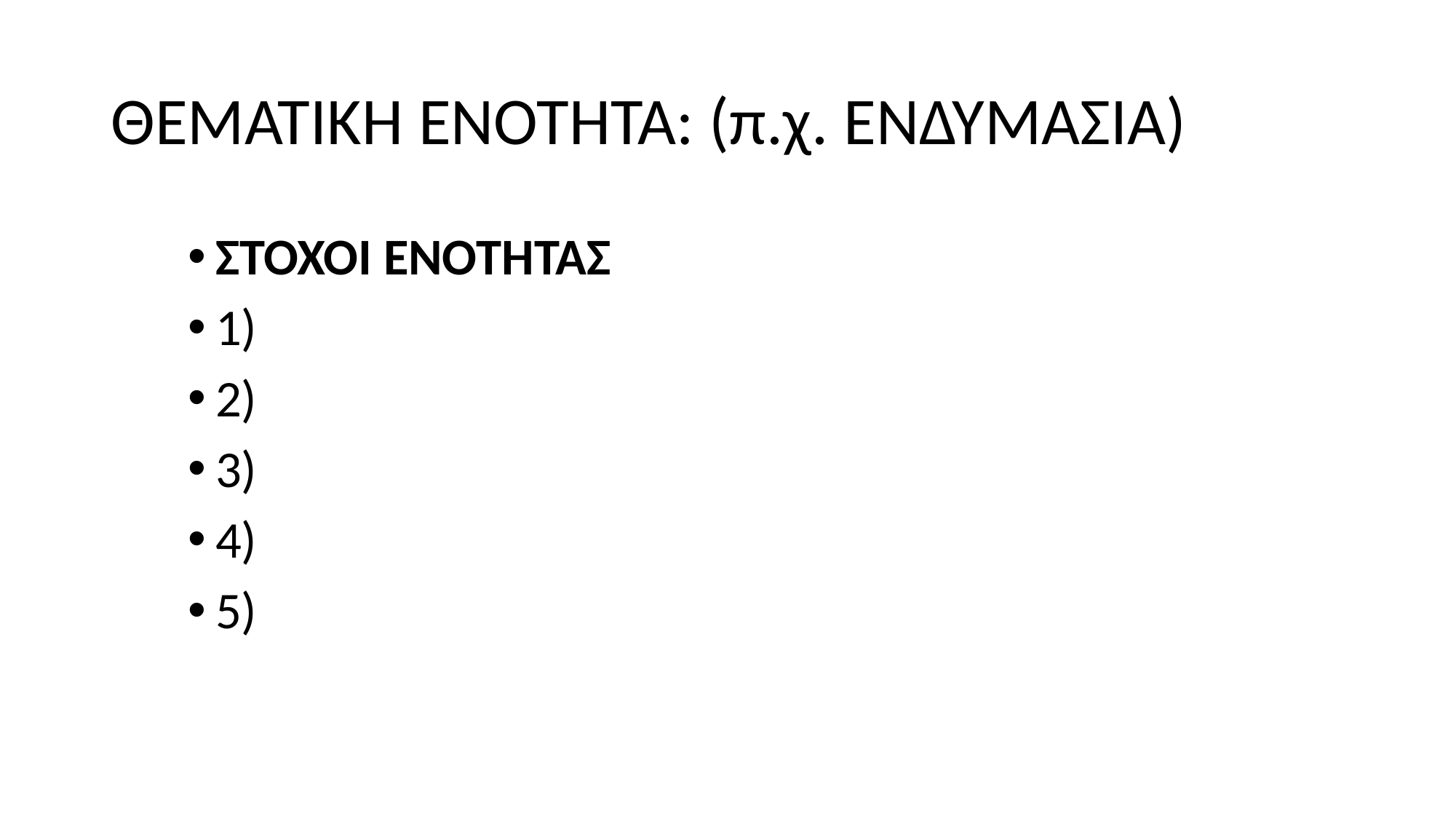

# ΘΕΜΑΤΙΚΗ ΕΝΟΤΗΤΑ: (π.χ. ΕΝΔΥΜΑΣΙΑ)
ΣΤΟΧΟΙ ΕΝΟΤΗΤΑΣ
1)
2)
3)
4)
5)